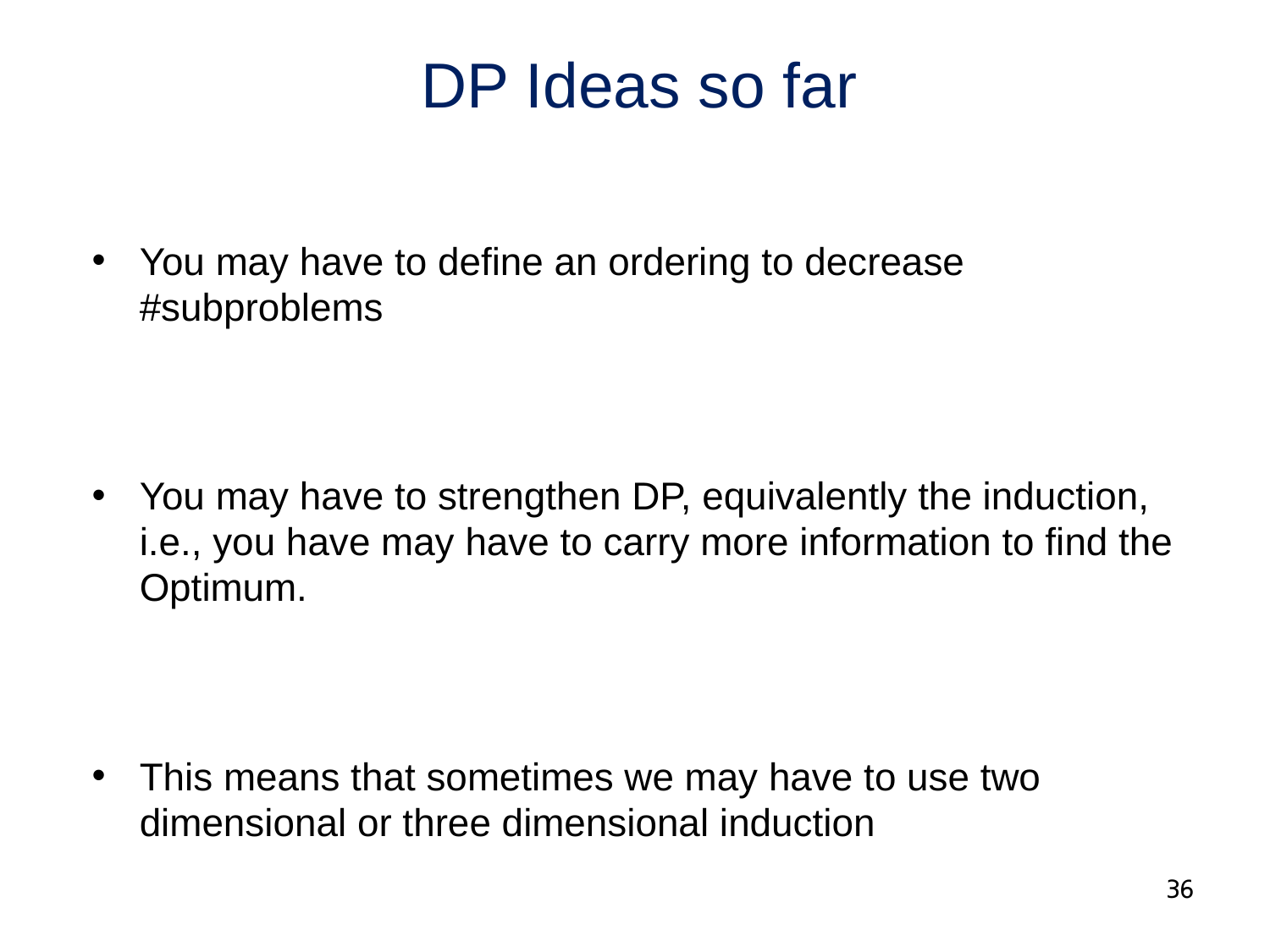

# DP Ideas so far

You may have to define an ordering to decrease #subproblems

You may have to strengthen DP, equivalently the induction, i.e., you have may have to carry more information to find the Optimum.

This means that sometimes we may have to use two dimensional or three dimensional induction
36